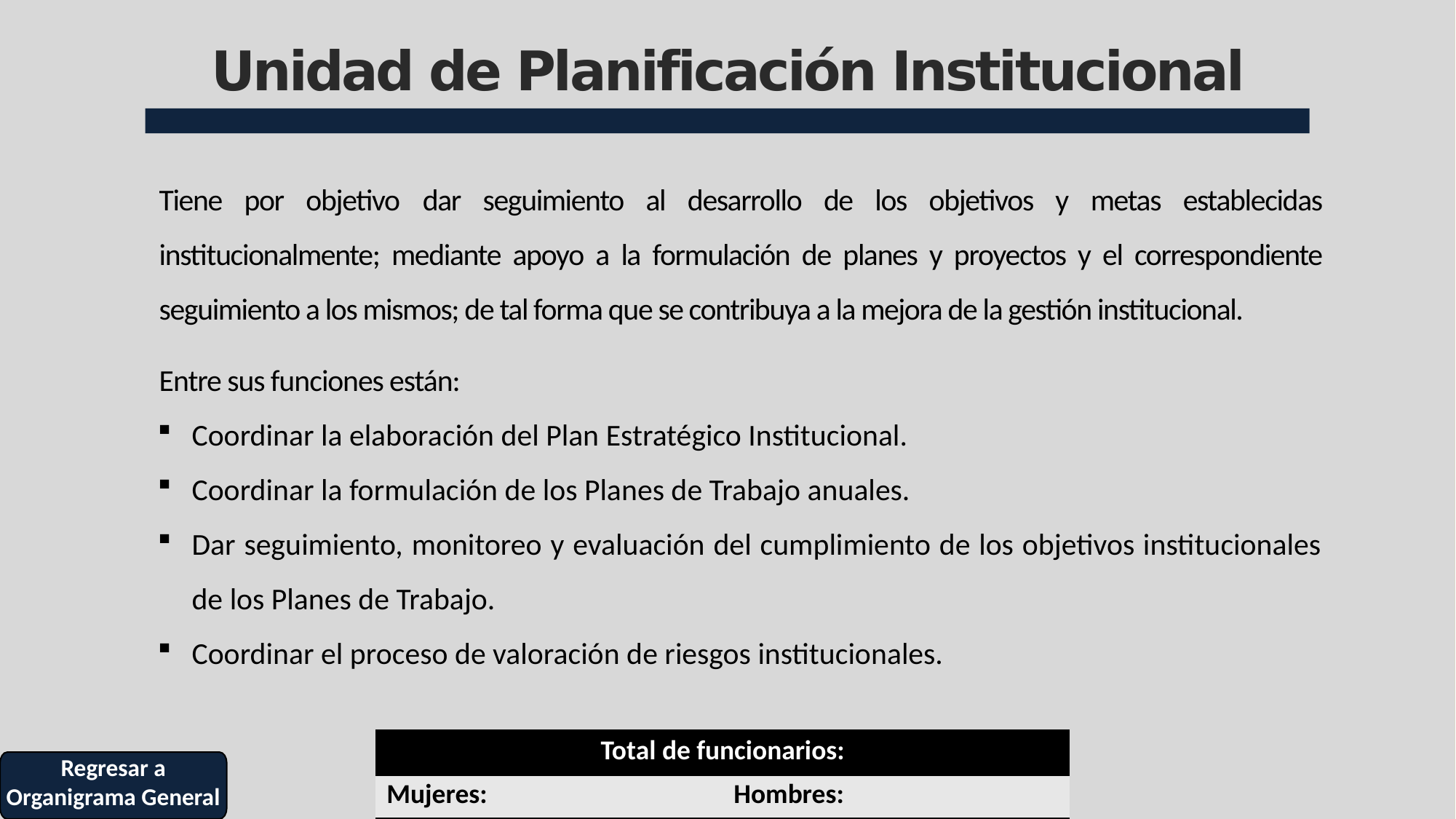

# Unidad de Planificación Institucional

Tiene por objetivo dar seguimiento al desarrollo de los objetivos y metas establecidas institucionalmente; mediante apoyo a la formulación de planes y proyectos y el correspondiente seguimiento a los mismos; de tal forma que se contribuya a la mejora de la gestión institucional.
Entre sus funciones están:
Coordinar la elaboración del Plan Estratégico Institucional.
Coordinar la formulación de los Planes de Trabajo anuales.
Dar seguimiento, monitoreo y evaluación del cumplimiento de los objetivos institucionales de los Planes de Trabajo.
Coordinar el proceso de valoración de riesgos institucionales.
| Total de funcionarios: |  |
| --- | --- |
| Mujeres: | Hombres: |
Regresar a Organigrama General